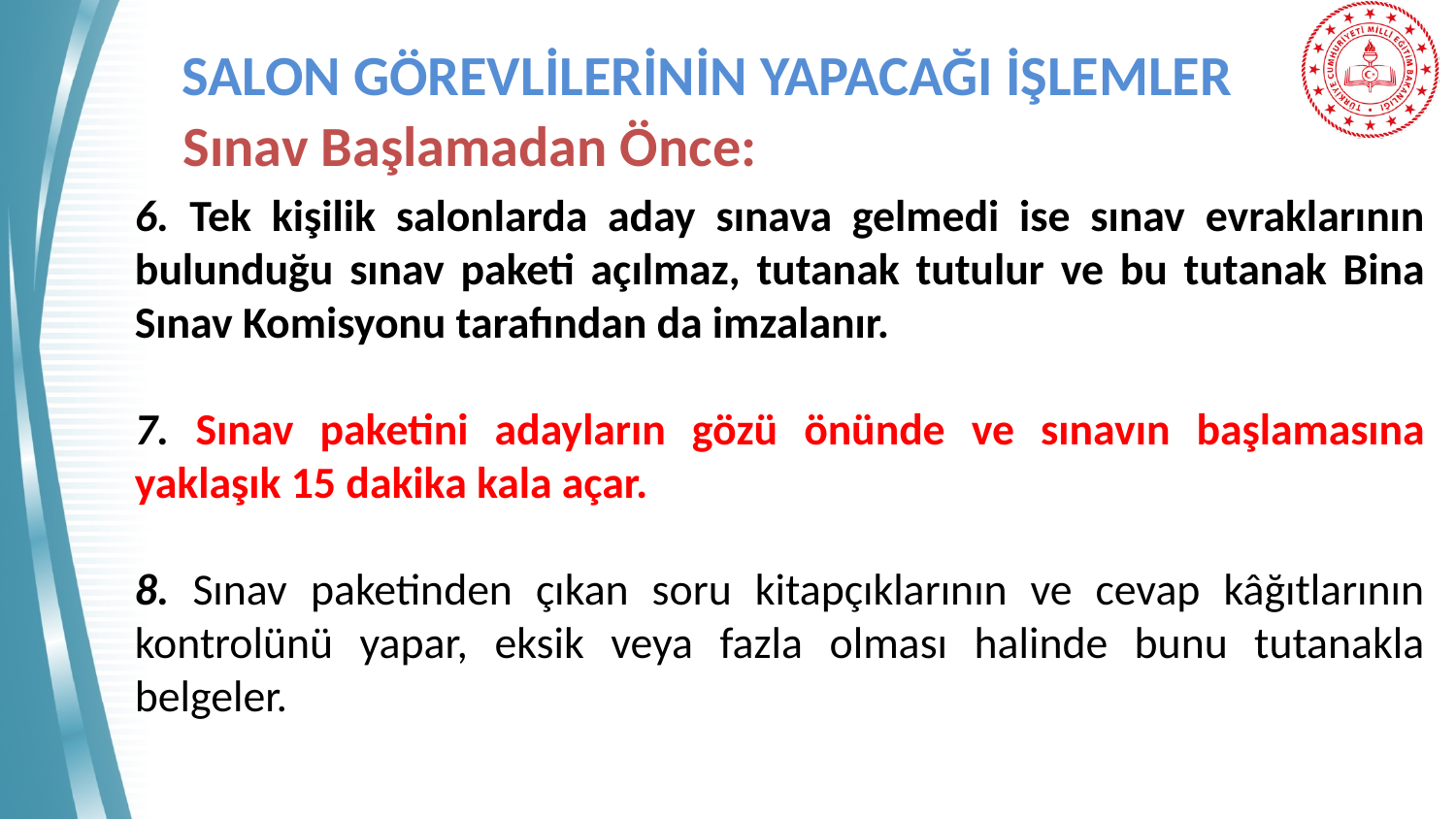

# SALON GÖREVLİLERİNİN YAPACAĞI İŞLEMLER
      Sınav Başlamadan Önce:

6. Tek kişilik salonlarda aday sınava gelmedi ise sınav evraklarının bulunduğu sınav paketi açılmaz, tutanak tutulur ve bu tutanak Bina Sınav Komisyonu tarafından da imzalanır.

7. Sınav paketini adayların gözü önünde ve sınavın başlamasına yaklaşık 15 dakika kala açar.

8. Sınav paketinden çıkan soru kitapçıklarının ve cevap kâğıtlarının kontrolünü yapar, eksik veya fazla olması halinde bunu tutanakla belgeler.